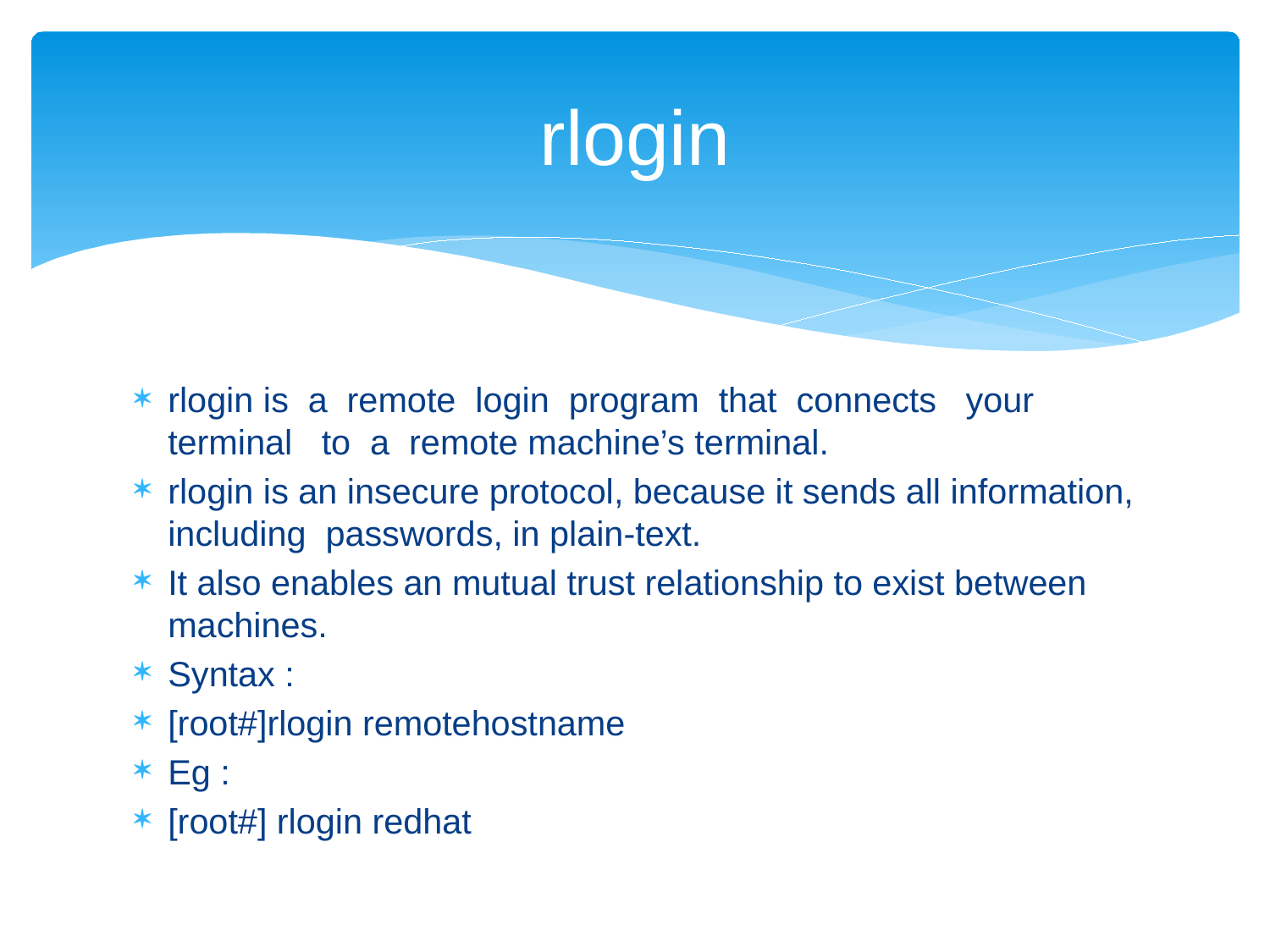

# rlogin
rlogin is  a  remote  login  program  that  connects   your  terminal   to  a  remote machine’s terminal.
rlogin is an insecure protocol, because it sends all information, including  passwords, in plain-text.
It also enables an mutual trust relationship to exist between machines.
Syntax :
[root#]rlogin remotehostname
Eg :
[root#] rlogin redhat